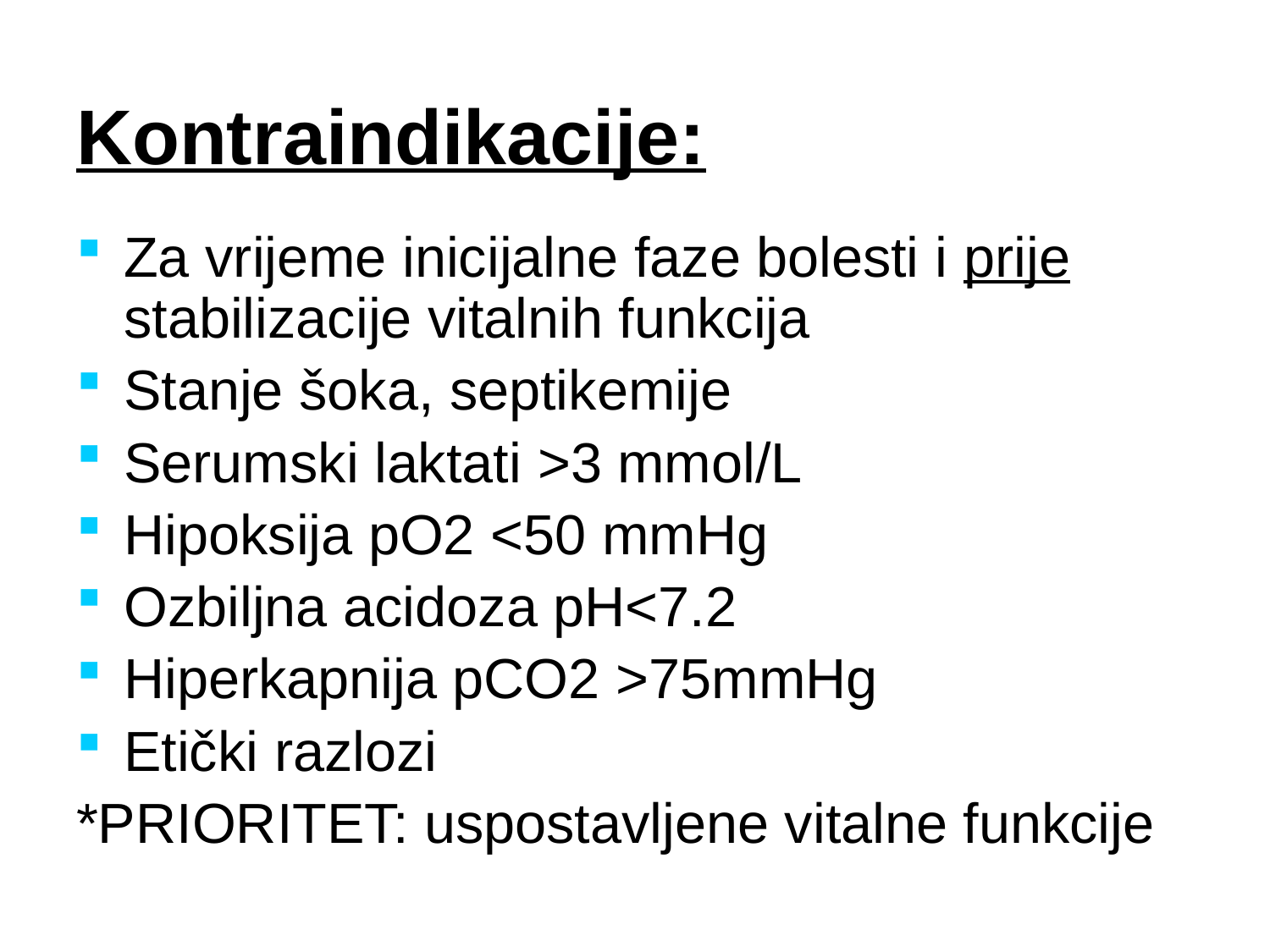

# Kontraindikacije:
Za vrijeme inicijalne faze bolesti i prije stabilizacije vitalnih funkcija
Stanje šoka, septikemije
Serumski laktati >3 mmol/L
Hipoksija pO2 <50 mmHg
Ozbiljna acidoza pH<7.2
Hiperkapnija pCO2 >75mmHg
Etički razlozi
*PRIORITET: uspostavljene vitalne funkcije